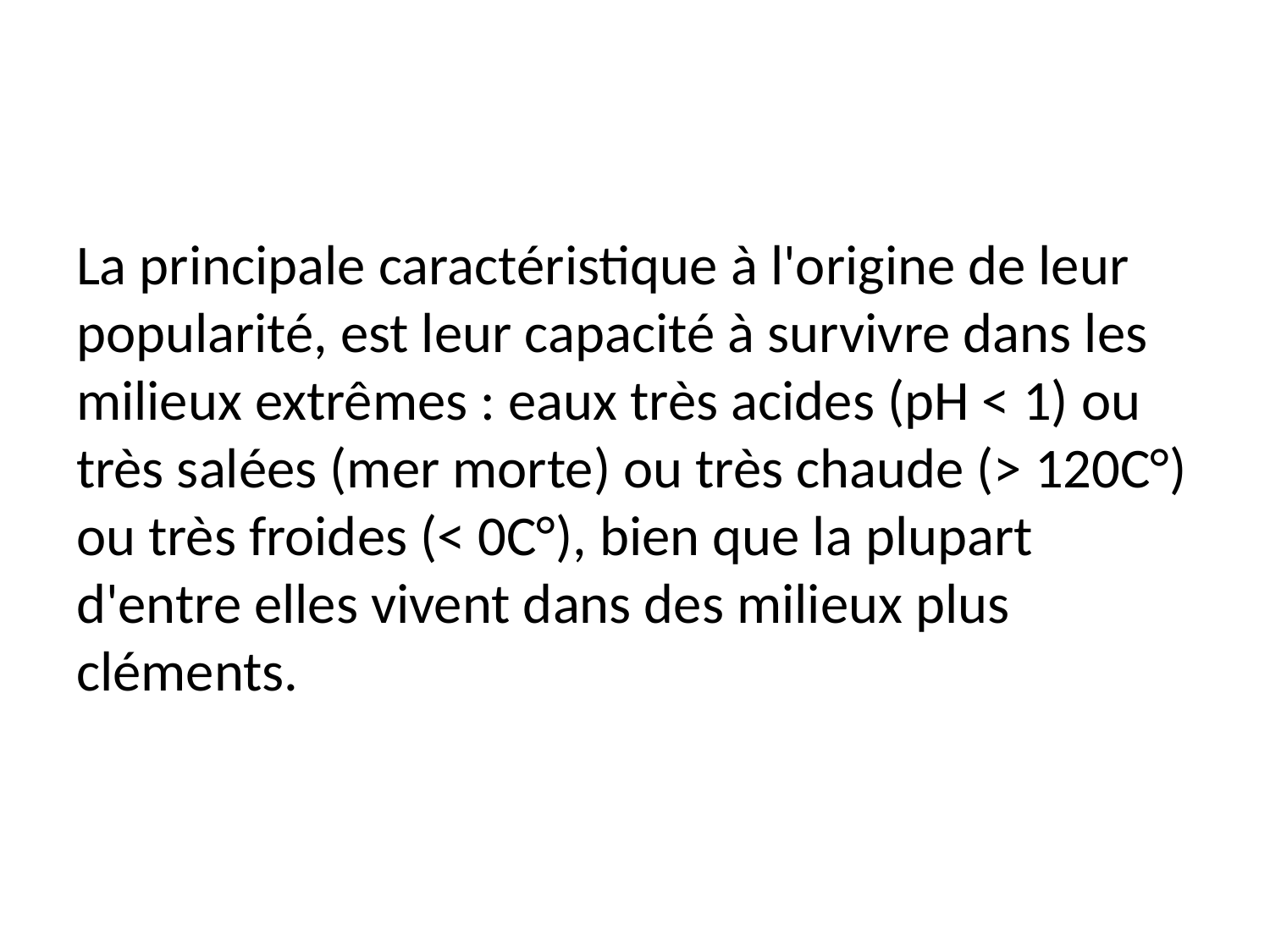

#
La principale caractéristique à l'origine de leur popularité, est leur capacité à survivre dans les milieux extrêmes : eaux très acides (pH < 1) ou très salées (mer morte) ou très chaude (> 120C°) ou très froides (< 0C°), bien que la plupart d'entre elles vivent dans des milieux plus cléments.